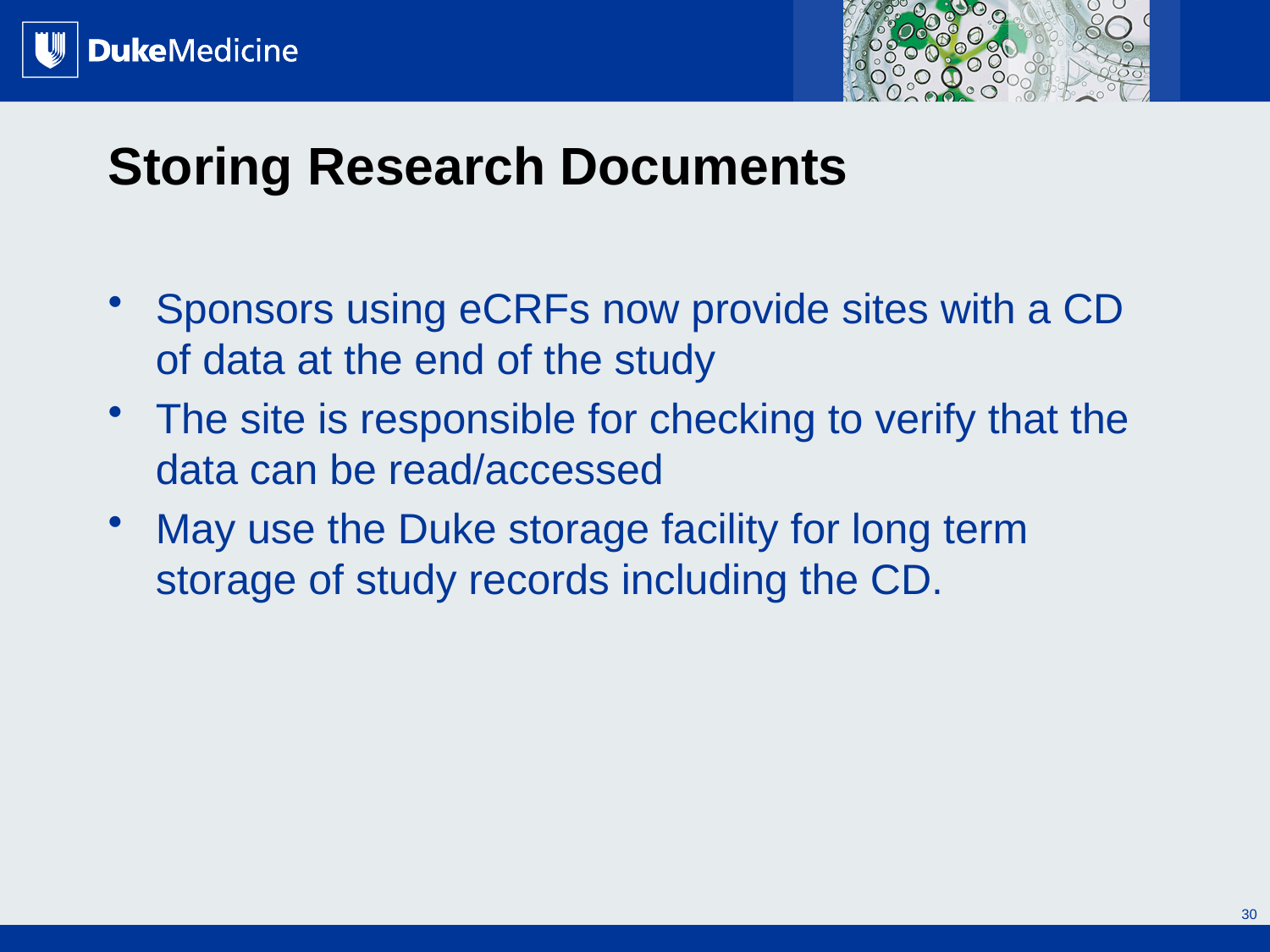

# Storing Research Documents
Sponsors using eCRFs now provide sites with a CD of data at the end of the study
The site is responsible for checking to verify that the data can be read/accessed
May use the Duke storage facility for long term storage of study records including the CD.
30